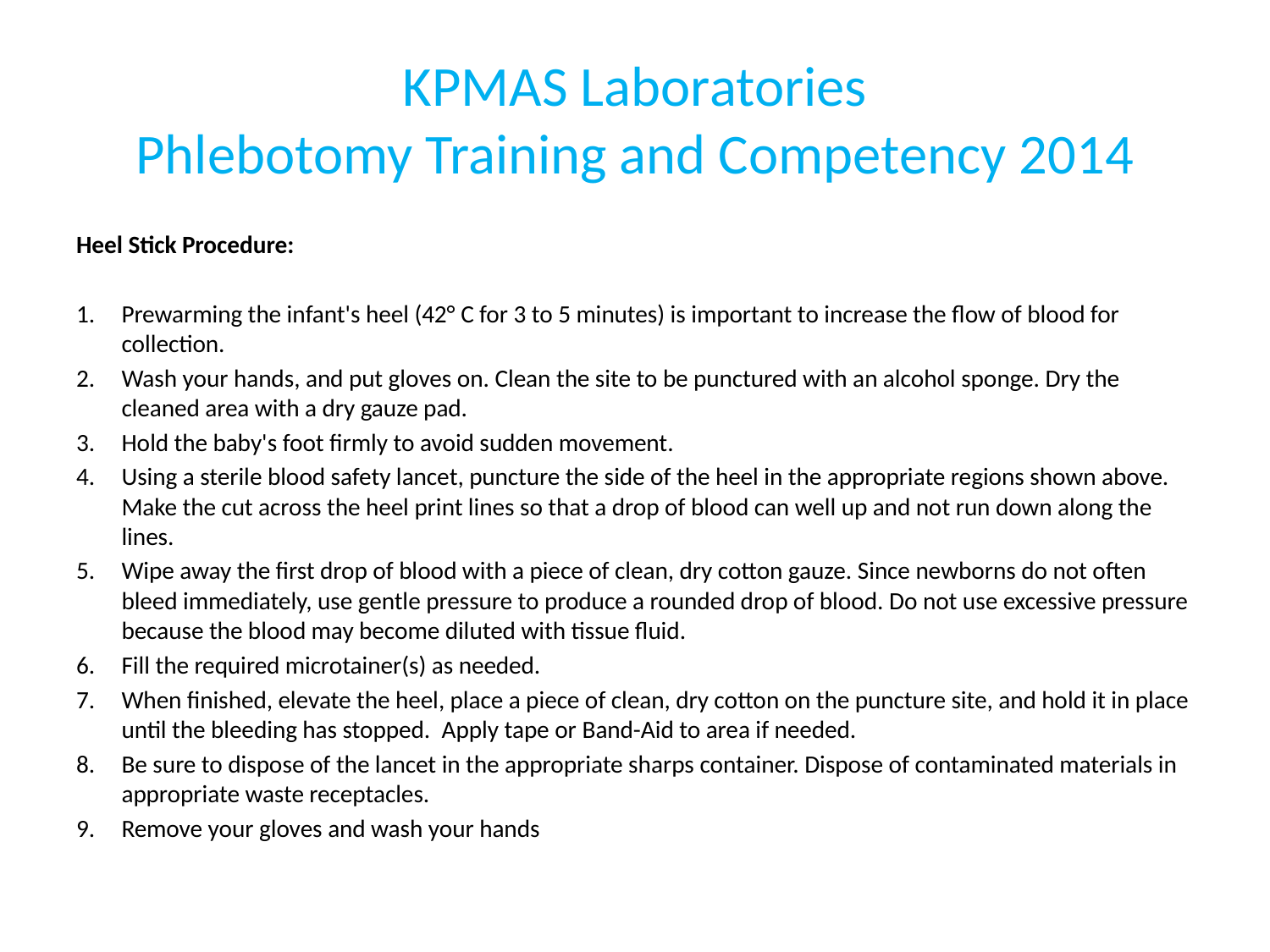

# KPMAS Laboratories Phlebotomy Training and Competency 2014
Heel Stick Procedure:

Prewarming the infant's heel (42° C for 3 to 5 minutes) is important to increase the flow of blood for collection.
Wash your hands, and put gloves on. Clean the site to be punctured with an alcohol sponge. Dry the cleaned area with a dry gauze pad.
Hold the baby's foot firmly to avoid sudden movement.
Using a sterile blood safety lancet, puncture the side of the heel in the appropriate regions shown above. Make the cut across the heel print lines so that a drop of blood can well up and not run down along the lines.
Wipe away the first drop of blood with a piece of clean, dry cotton gauze. Since newborns do not often bleed immediately, use gentle pressure to produce a rounded drop of blood. Do not use excessive pressure because the blood may become diluted with tissue fluid.
Fill the required microtainer(s) as needed.
When finished, elevate the heel, place a piece of clean, dry cotton on the puncture site, and hold it in place until the bleeding has stopped.  Apply tape or Band-Aid to area if needed.
Be sure to dispose of the lancet in the appropriate sharps container. Dispose of contaminated materials in appropriate waste receptacles.
Remove your gloves and wash your hands